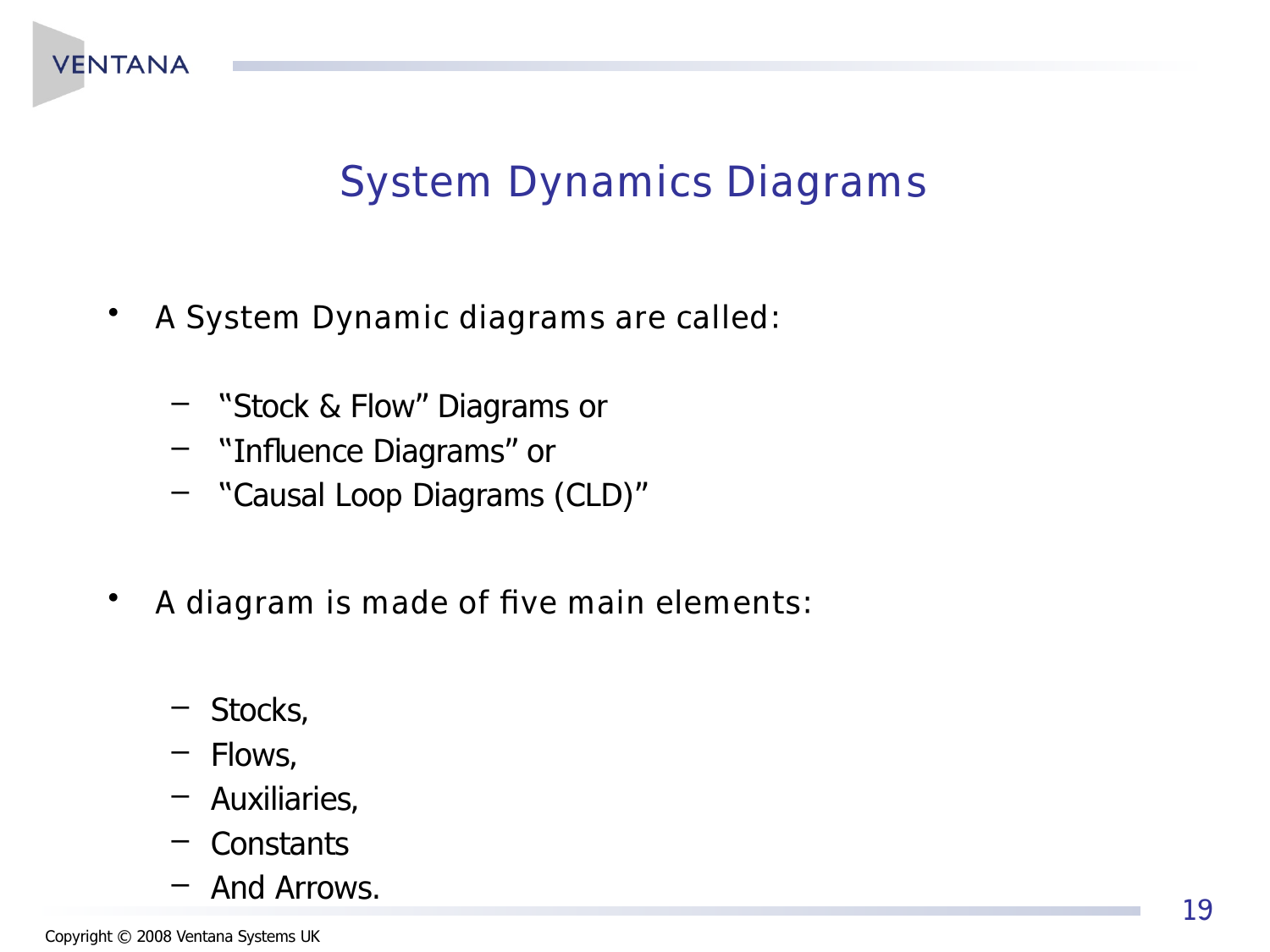

# System Dynamics Diagrams
A System Dynamic diagrams are called:

 “Stock & Flow” Diagrams or
 “Influence Diagrams” or
 “Causal Loop Diagrams (CLD)”

A diagram is made of five main elements:

Stocks,
Flows,
Auxiliaries,
Constants
And Arrows.